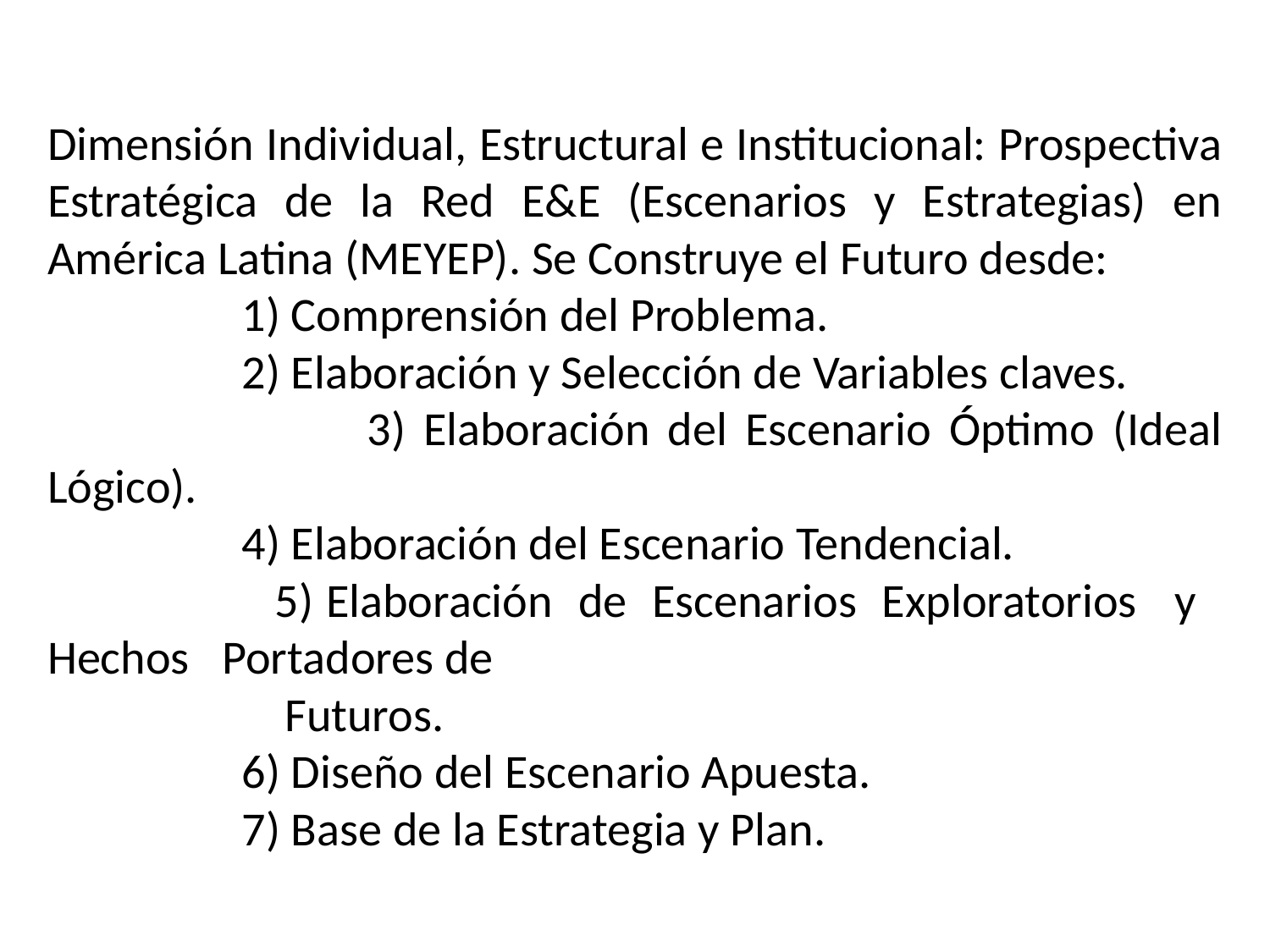

Dimensión Individual, Estructural e Institucional: Prospectiva Estratégica de la Red E&E (Escenarios y Estrategias) en América Latina (MEYEP). Se Construye el Futuro desde:
                  1) Comprensión del Problema.
                  2) Elaboración y Selección de Variables claves.
                  3) Elaboración del Escenario Óptimo (Ideal Lógico).
                  4) Elaboración del Escenario Tendencial.
                  5) Elaboración  de  Escenarios  Exploratorios   y   Hechos   Portadores de
                      Futuros.
                  6) Diseño del Escenario Apuesta.
                  7) Base de la Estrategia y Plan.